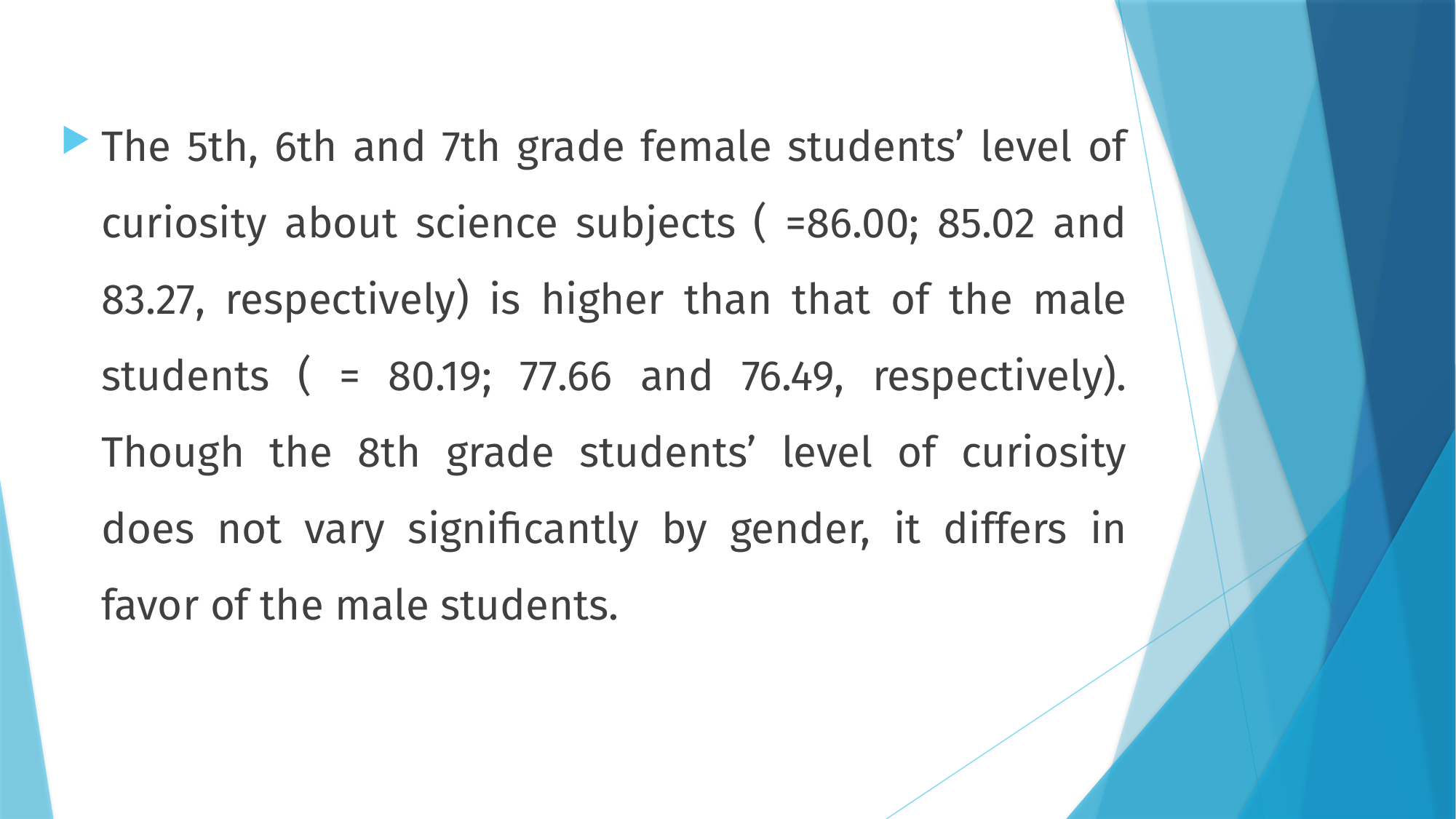

The 5th, 6th and 7th grade female students’ level of curiosity about science subjects ( =86.00; 85.02 and 83.27, respectively) is higher than that of the male students ( = 80.19; 77.66 and 76.49, respectively). Though the 8th grade students’ level of curiosity does not vary significantly by gender, it differs in favor of the male students.